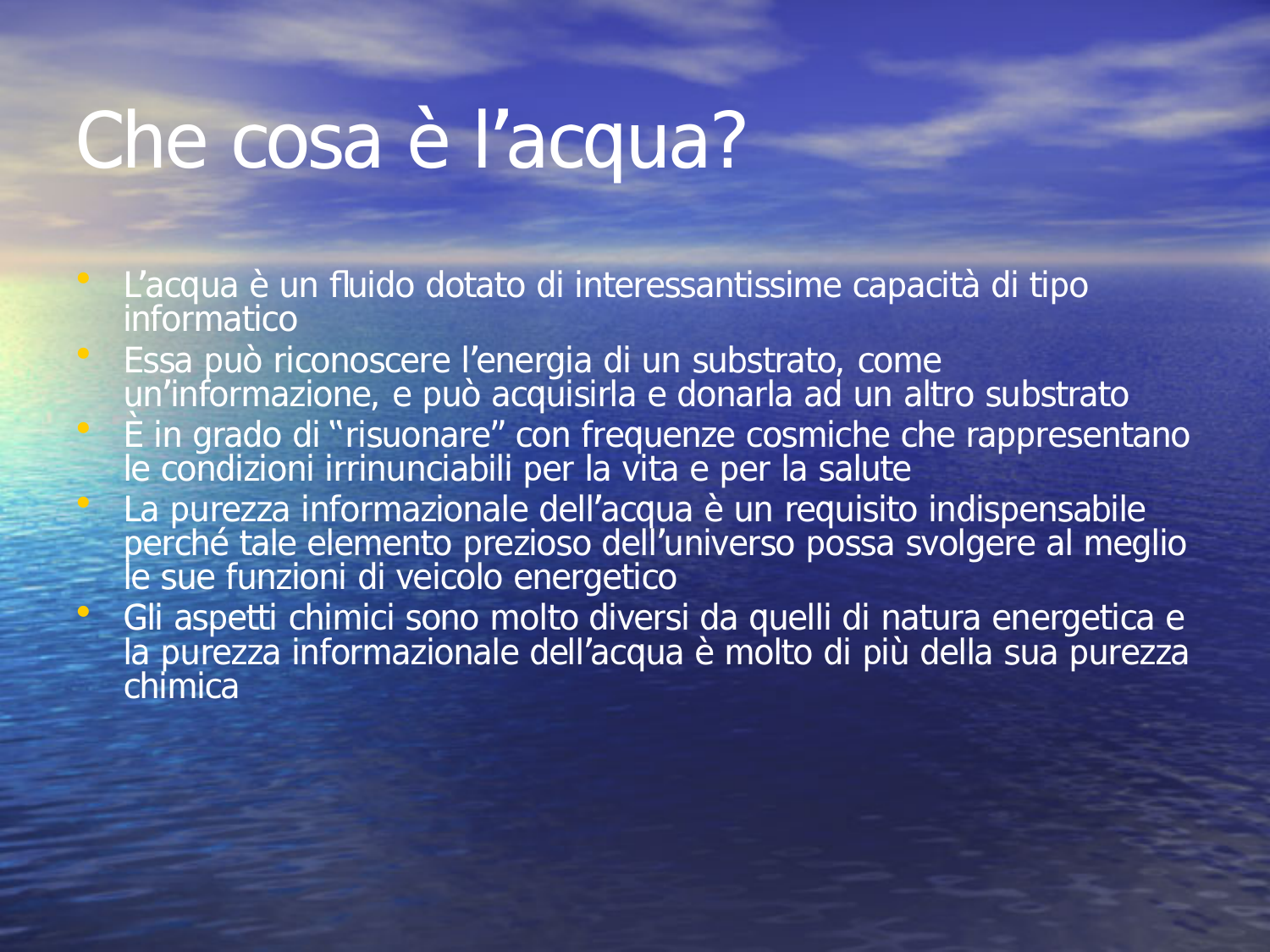

# Che cosa è l’acqua?
L’acqua è un fluido dotato di interessantissime capacità di tipo informatico
Essa può riconoscere l’energia di un substrato, come un’informazione, e può acquisirla e donarla ad un altro substrato
È in grado di “risuonare” con frequenze cosmiche che rappresentano le condizioni irrinunciabili per la vita e per la salute
La purezza informazionale dell’acqua è un requisito indispensabile perché tale elemento prezioso dell’universo possa svolgere al meglio le sue funzioni di veicolo energetico
Gli aspetti chimici sono molto diversi da quelli di natura energetica e la purezza informazionale dell’acqua è molto di più della sua purezza chimica